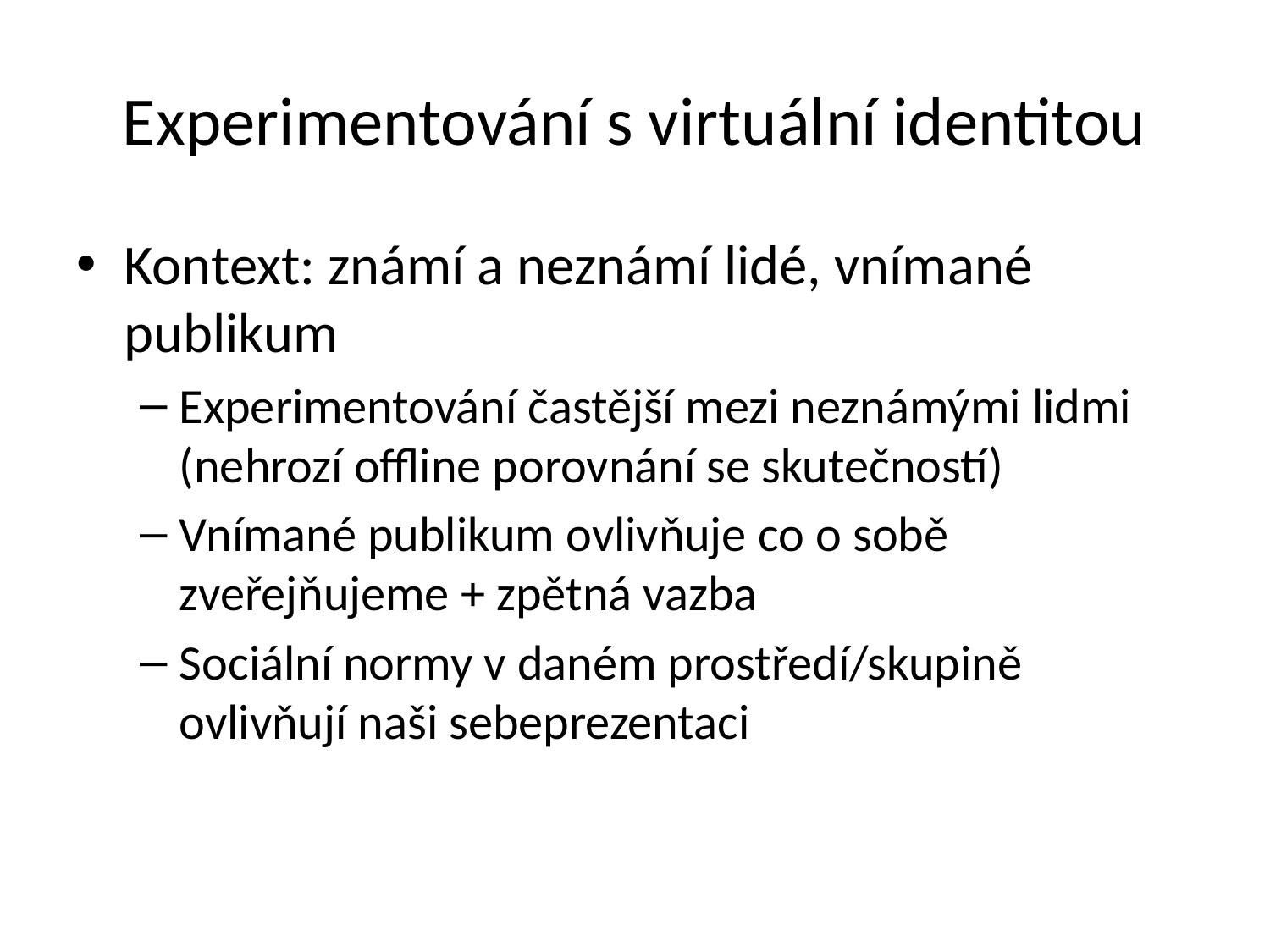

# Experimentování s virtuální identitou
Kontext: známí a neznámí lidé, vnímané publikum
Experimentování častější mezi neznámými lidmi (nehrozí offline porovnání se skutečností)
Vnímané publikum ovlivňuje co o sobě zveřejňujeme + zpětná vazba
Sociální normy v daném prostředí/skupině ovlivňují naši sebeprezentaci